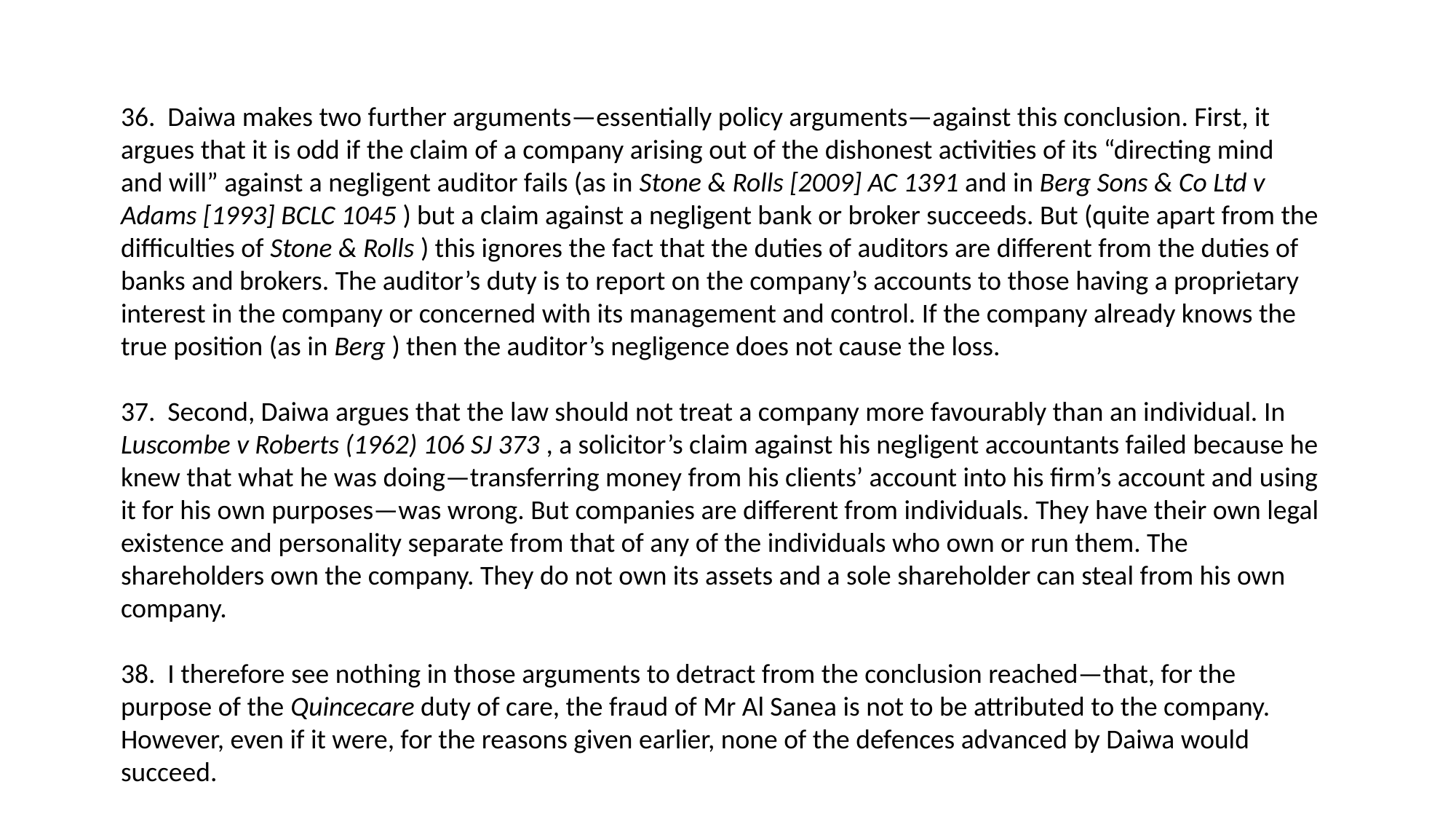

36.  Daiwa makes two further arguments—essentially policy arguments—against this conclusion. First, it argues that it is odd if the claim of a company arising out of the dishonest activities of its “directing mind and will” against a negligent auditor fails (as in Stone & Rolls [2009] AC 1391 and in Berg Sons & Co Ltd v Adams [1993] BCLC 1045 ) but a claim against a negligent bank or broker succeeds. But (quite apart from the difficulties of Stone & Rolls ) this ignores the fact that the duties of auditors are different from the duties of banks and brokers. The auditor’s duty is to report on the company’s accounts to those having a proprietary interest in the company or concerned with its management and control. If the company already knows the true position (as in Berg ) then the auditor’s negligence does not cause the loss.

37.  Second, Daiwa argues that the law should not treat a company more favourably than an individual. In Luscombe v Roberts (1962) 106 SJ 373 , a solicitor’s claim against his negligent accountants failed because he knew that what he was doing—transferring money from his clients’ account into his firm’s account and using it for his own purposes—was wrong. But companies are different from individuals. They have their own legal existence and personality separate from that of any of the individuals who own or run them. The shareholders own the company. They do not own its assets and a sole shareholder can steal from his own company.

38.  I therefore see nothing in those arguments to detract from the conclusion reached—that, for the purpose of the Quincecare duty of care, the fraud of Mr Al Sanea is not to be attributed to the company. However, even if it were, for the reasons given earlier, none of the defences advanced by Daiwa would succeed.